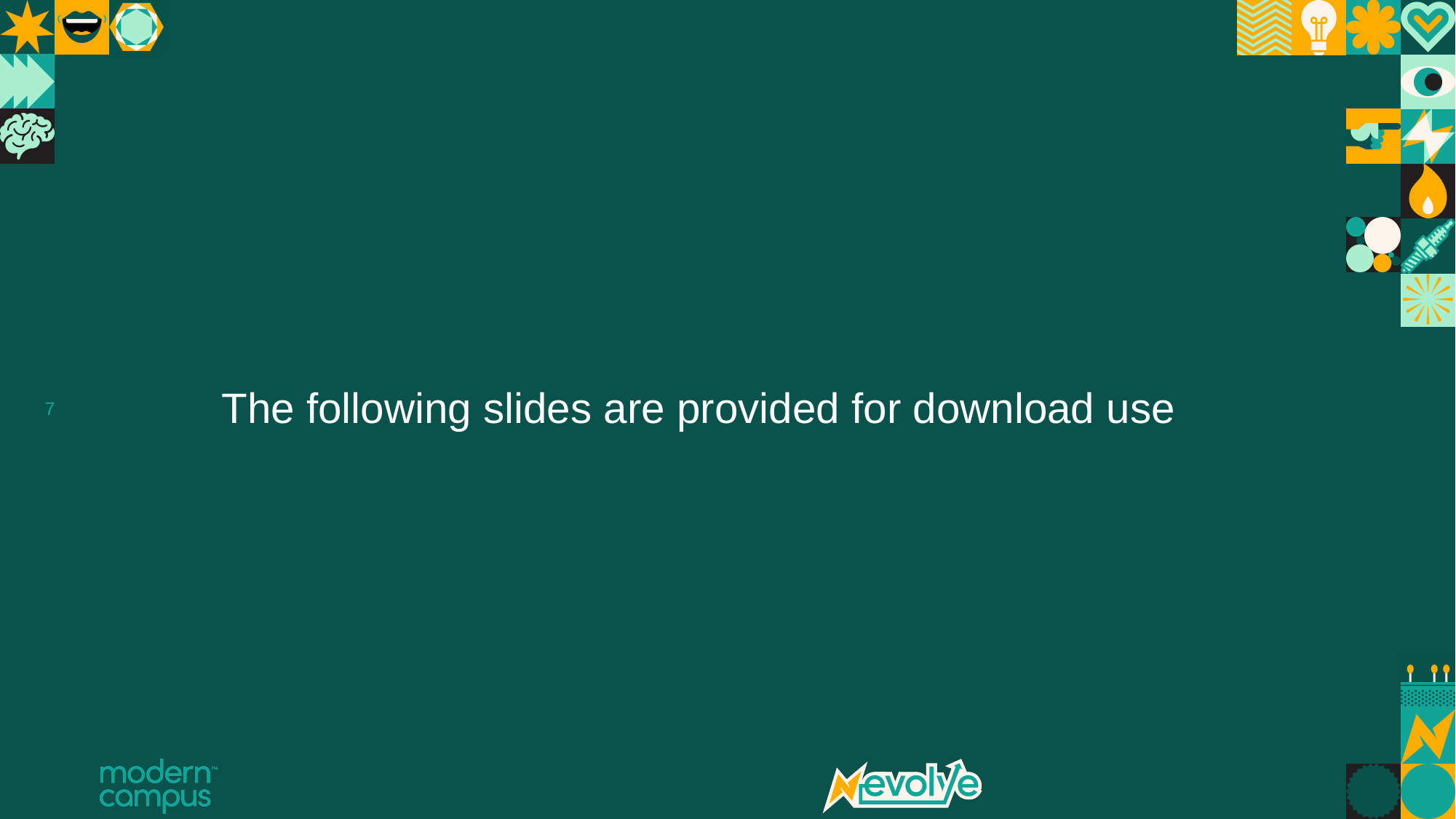

# The following slides are provided for download use